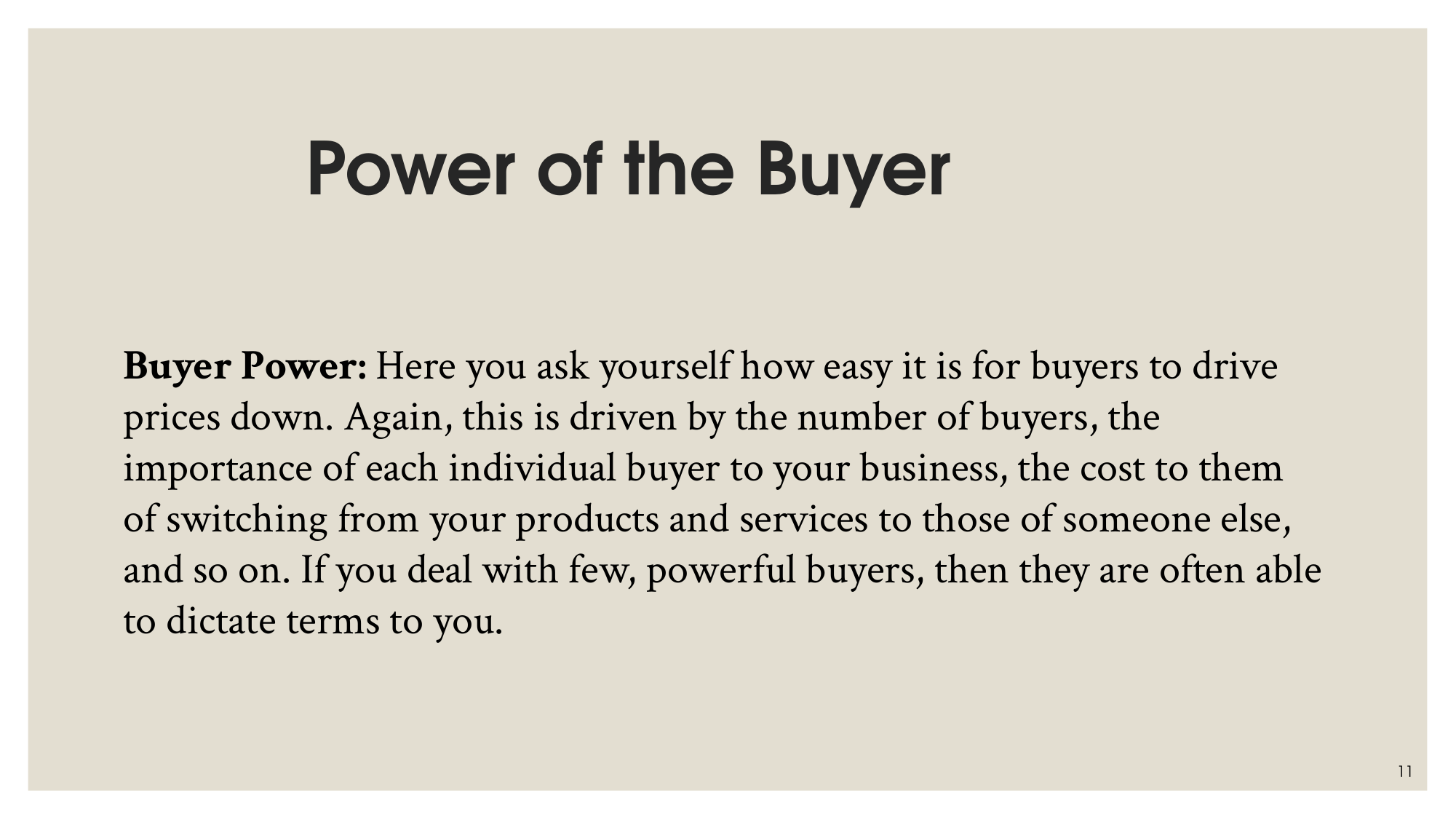

# Power of the Buyer
Buyer Power: Here you ask yourself how easy it is for buyers to drive prices down. Again, this is driven by the number of buyers, the importance of each individual buyer to your business, the cost to them of switching from your products and services to those of someone else, and so on. If you deal with few, powerful buyers, then they are often able to dictate terms to you.
11